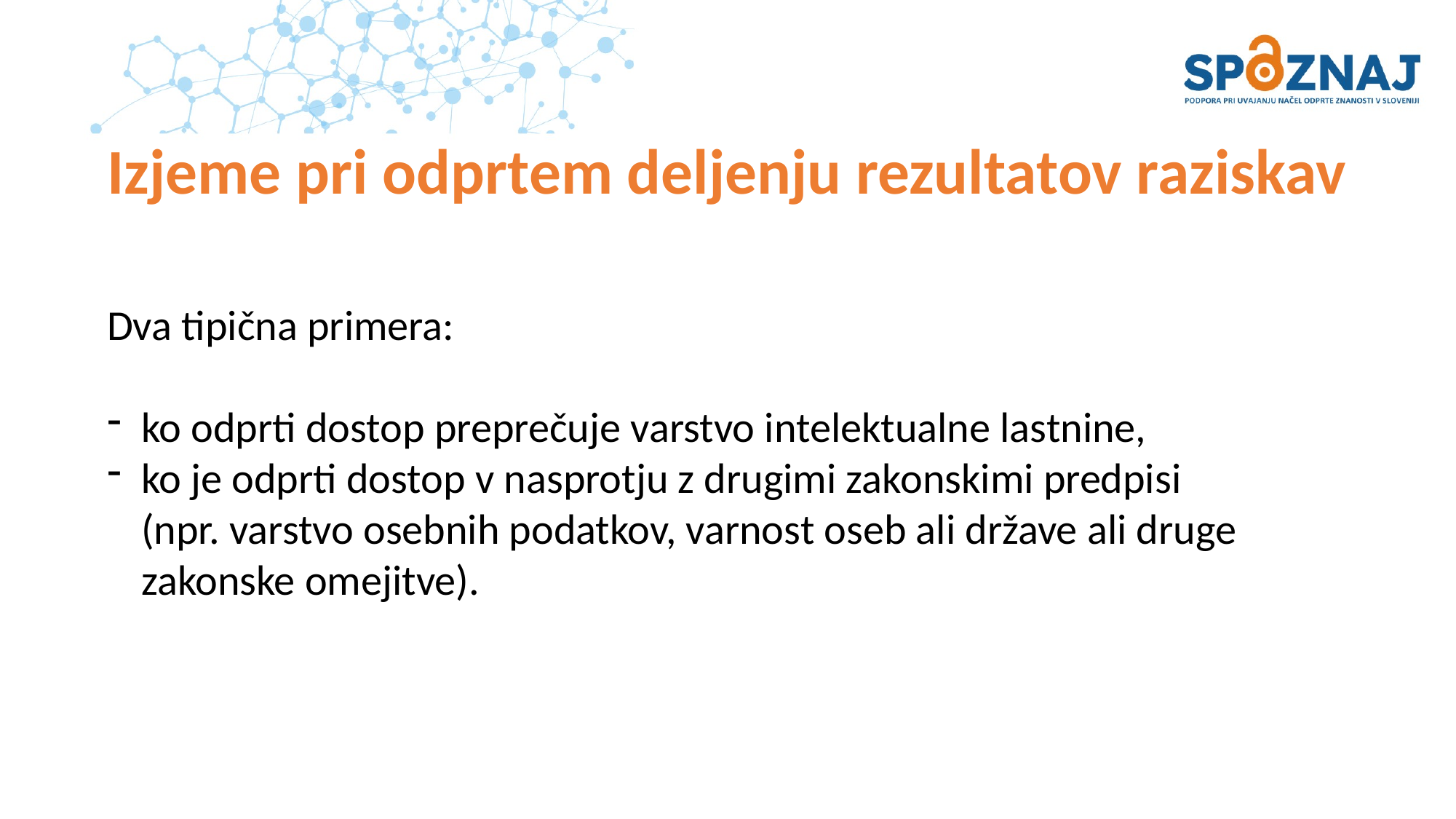

# Izjeme pri odprtem deljenju rezultatov raziskav

Dva tipična primera:

ko odprti dostop preprečuje varstvo intelektualne lastnine,
ko je odprti dostop v nasprotju z drugimi zakonskimi predpisi (npr. varstvo osebnih podatkov, varnost oseb ali države ali druge zakonske omejitve).